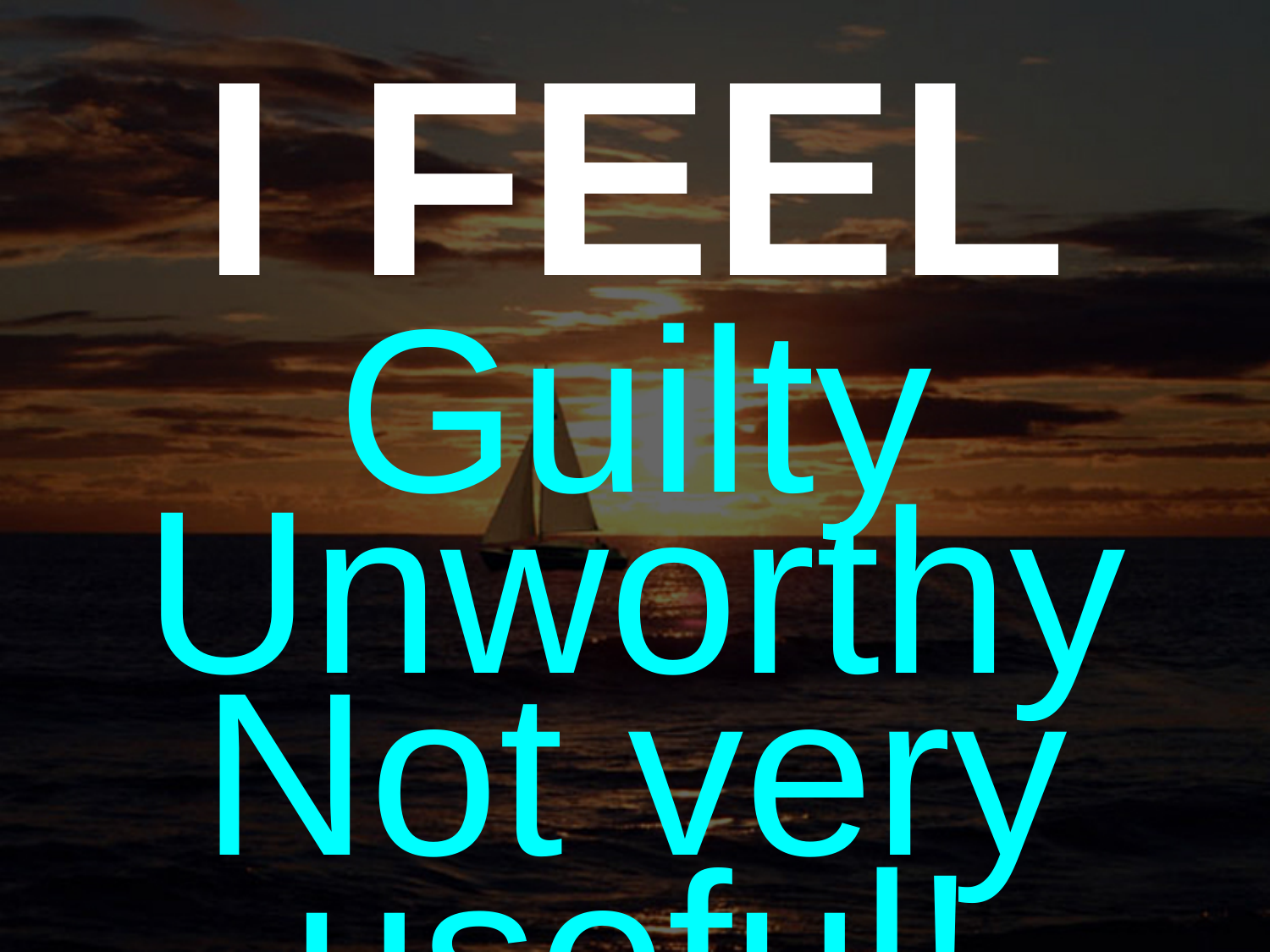

I FEEL
Guilty
Unworthy
Not very useful!